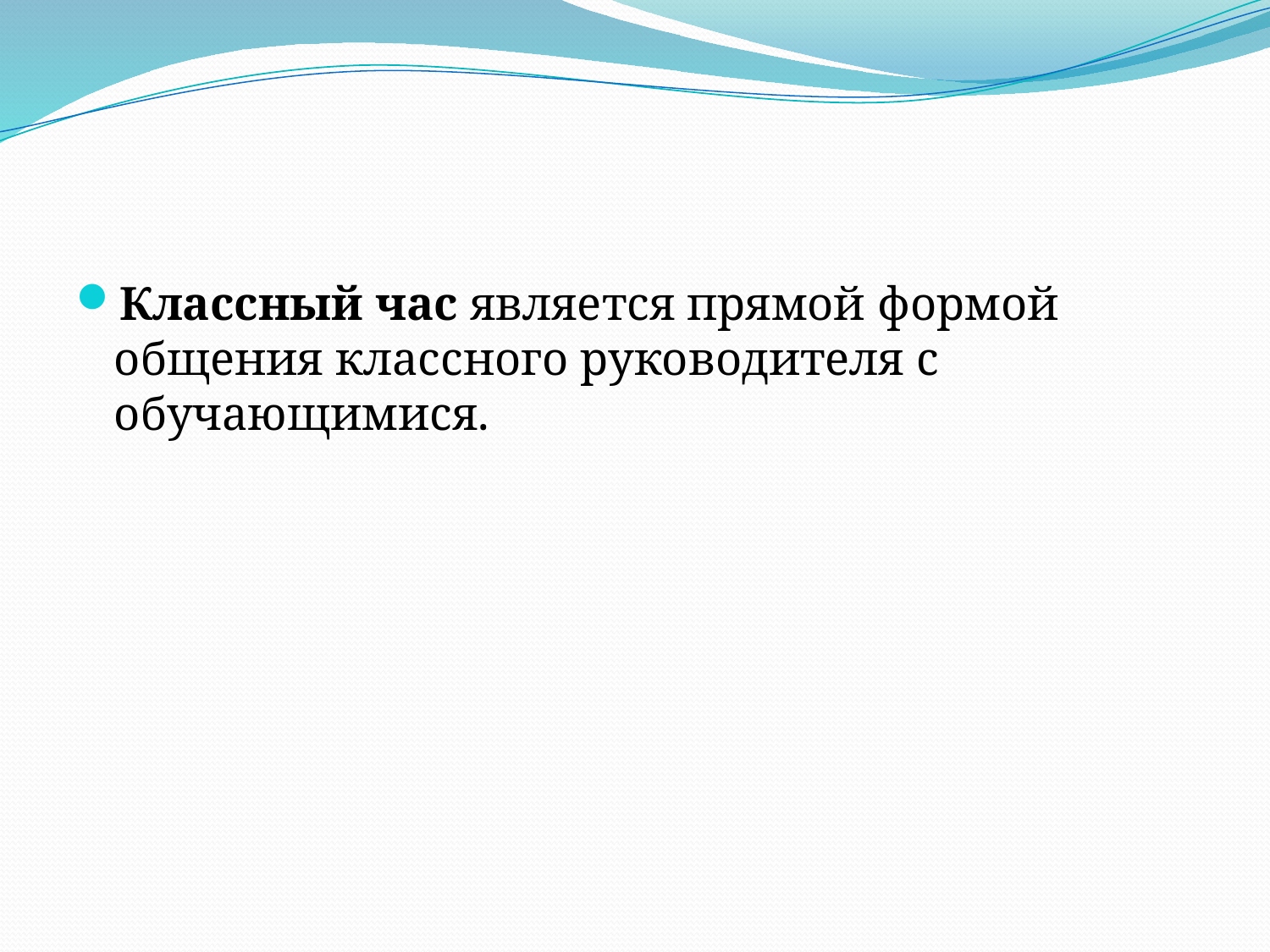

#
Классный час является прямой формой общения классного руководителя с обучающимися.